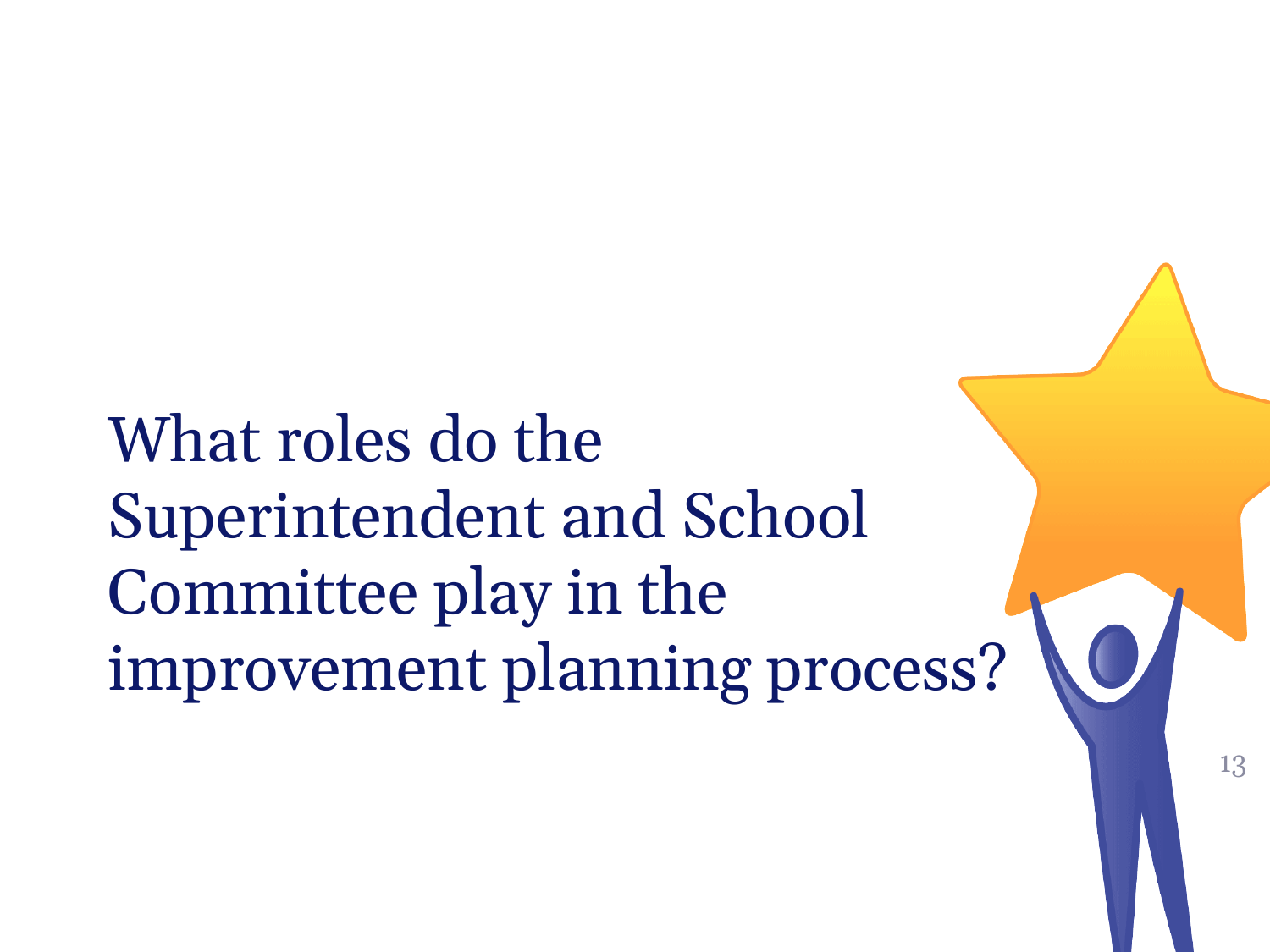

# What roles do the Superintendent and School Committee play in the improvement planning process?

13